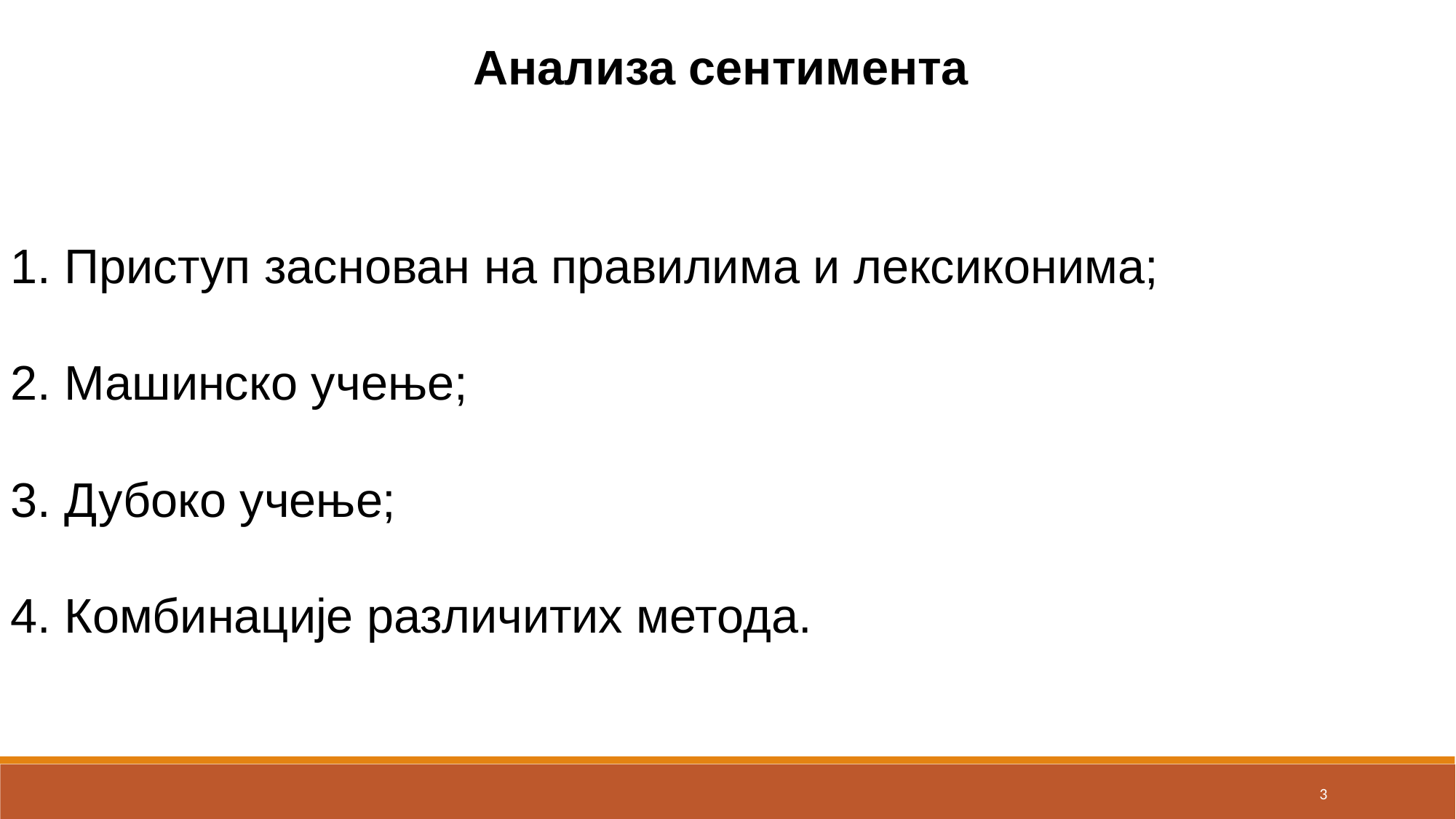

Анализа сентимента

1. Приступ заснован на правилима и лексиконима;
2. Машинско учење;
3. Дубоко учење;
4. Комбинације различитих метода.

3